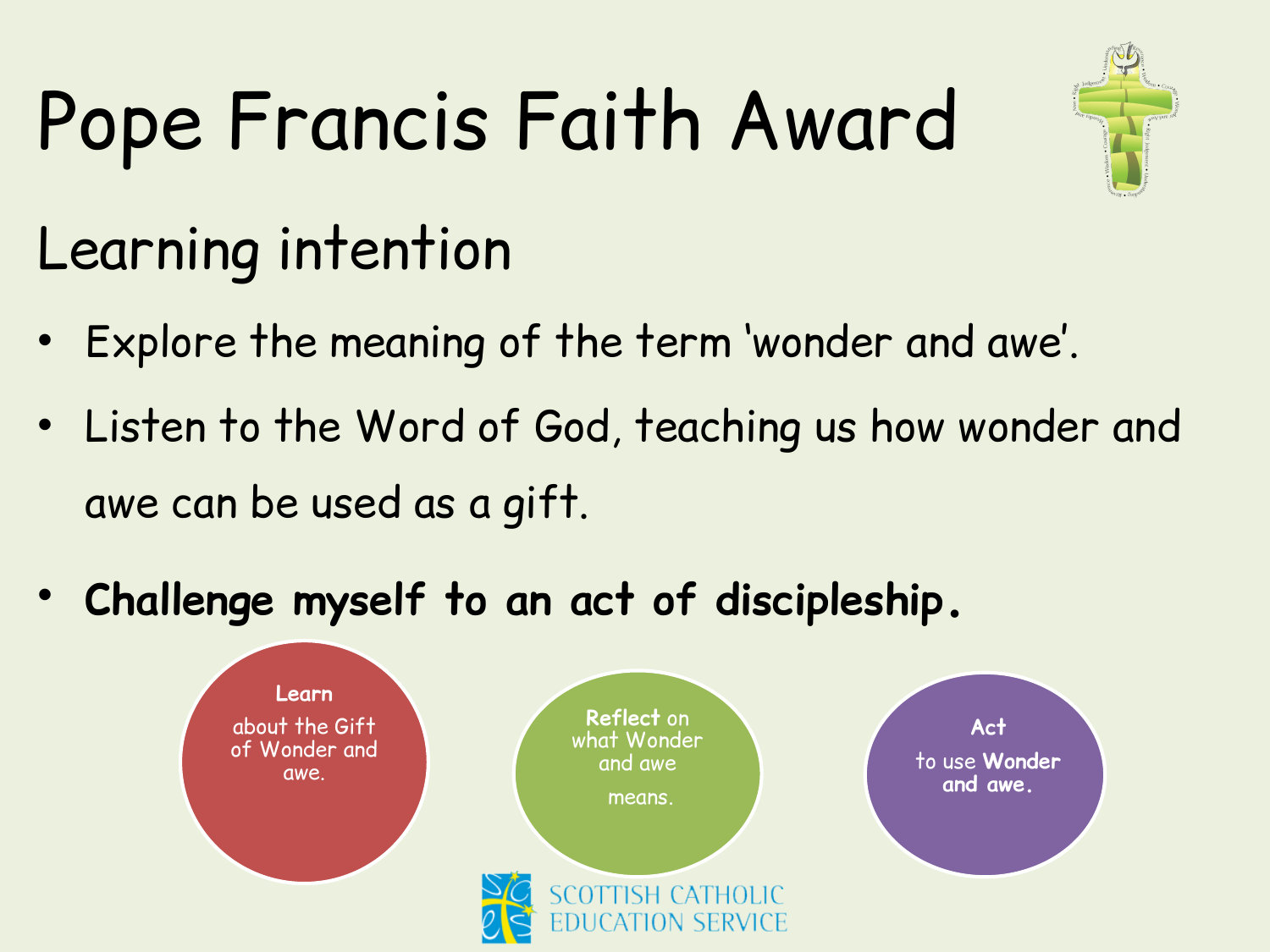

# Pope Francis Faith Award
Learning intention
Explore the meaning of the term ‘wonder and awe’.
Listen to the Word of God, teaching us how wonder and awe can be used as a gift.
Challenge myself to an act of discipleship.

Learn
about the Gift of Wonder and awe.
Reflect on what Wonder and awe
 means.

Act
to use Wonder and awe.